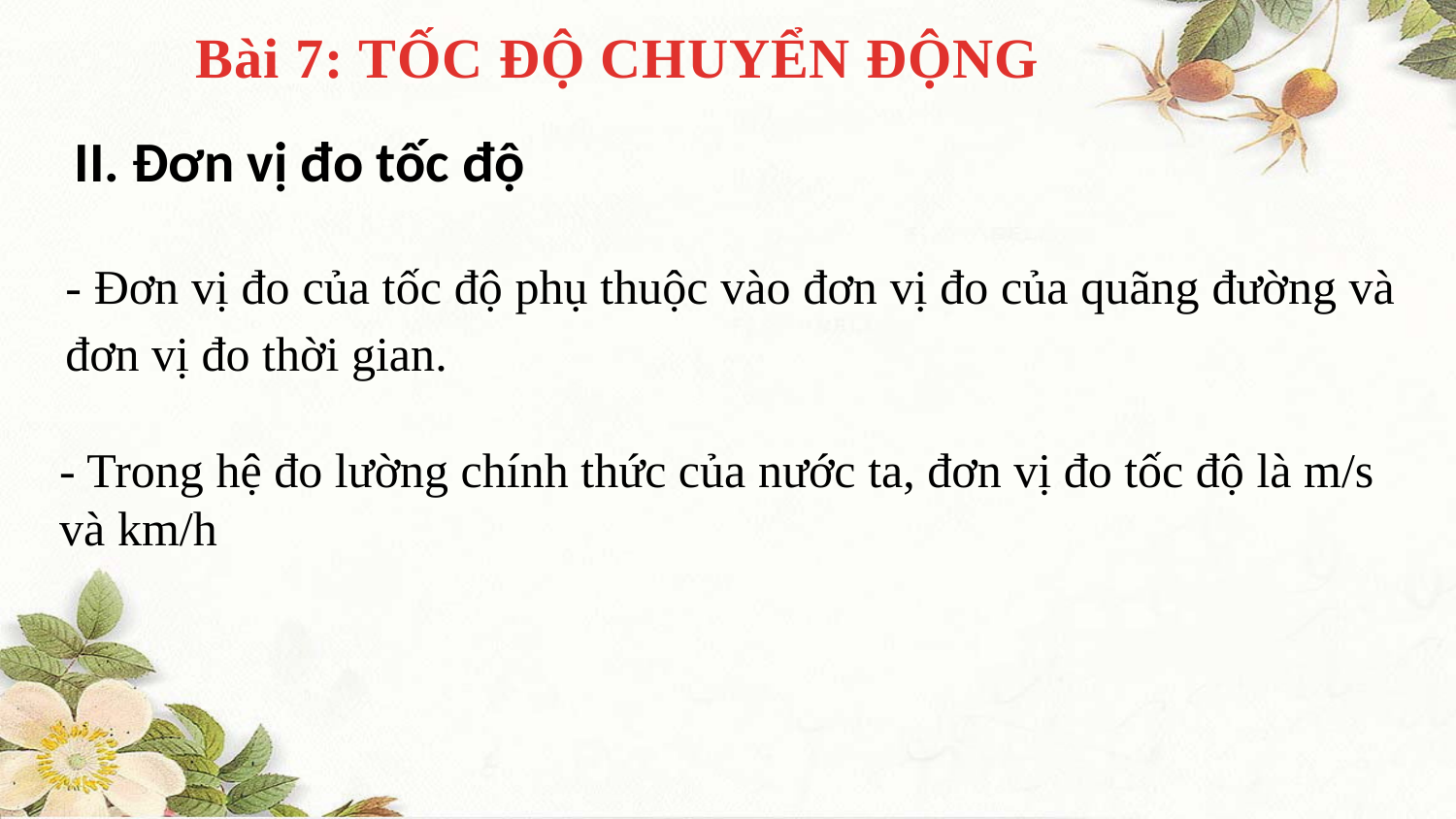

Bài 7: TỐC ĐỘ CHUYỂN ĐỘNG
II. Đơn vị đo tốc độ
- Đơn vị đo của tốc độ phụ thuộc vào đơn vị đo của quãng đường và đơn vị đo thời gian.

- Trong hệ đo lường chính thức của nước ta, đơn vị đo tốc độ là m/s và km/h